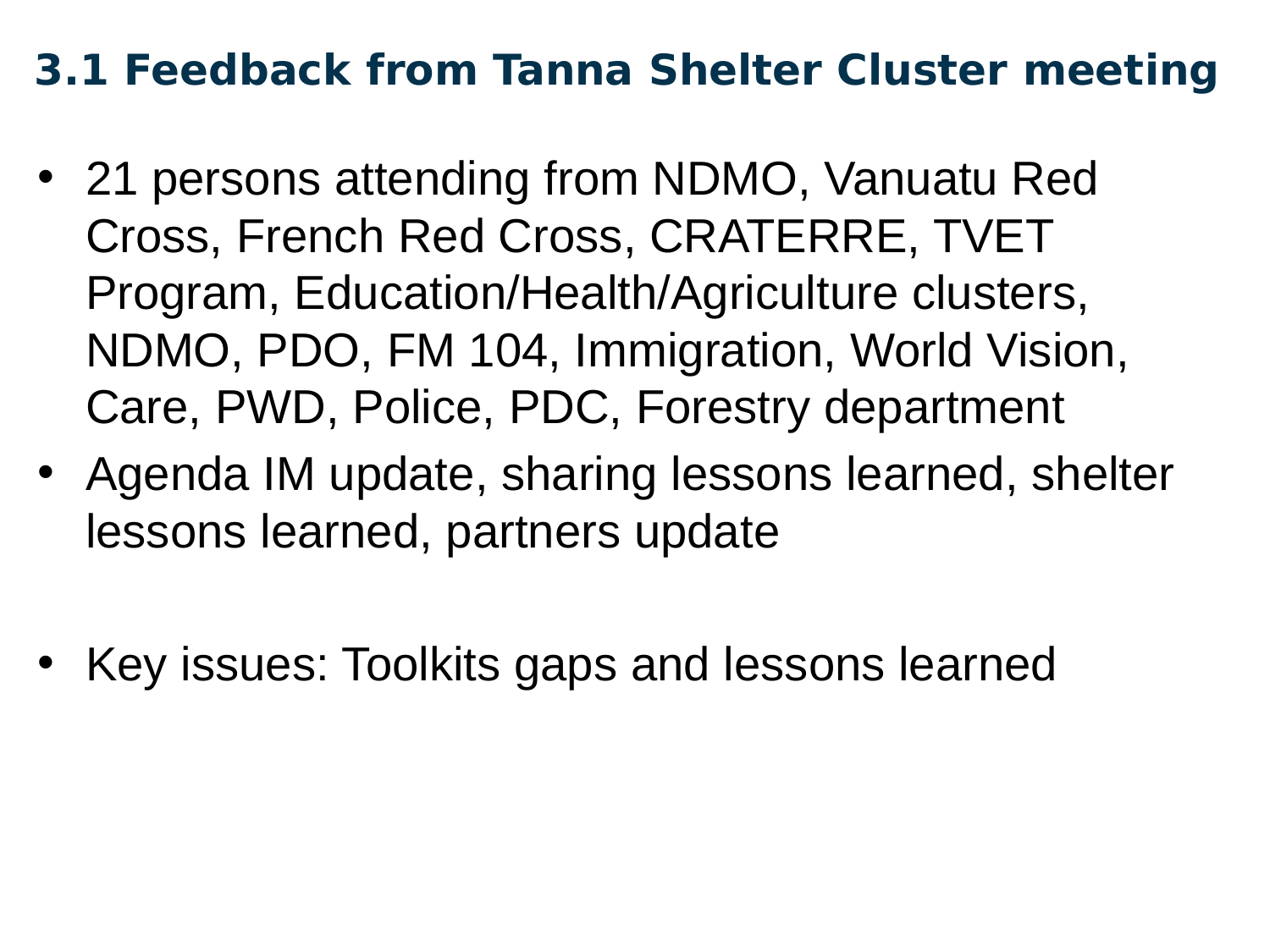

3.1 Feedback from Tanna Shelter Cluster meeting
21 persons attending from NDMO, Vanuatu Red Cross, French Red Cross, CRATERRE, TVET Program, Education/Health/Agriculture clusters, NDMO, PDO, FM 104, Immigration, World Vision, Care, PWD, Police, PDC, Forestry department
Agenda IM update, sharing lessons learned, shelter lessons learned, partners update

Key issues: Toolkits gaps and lessons learned